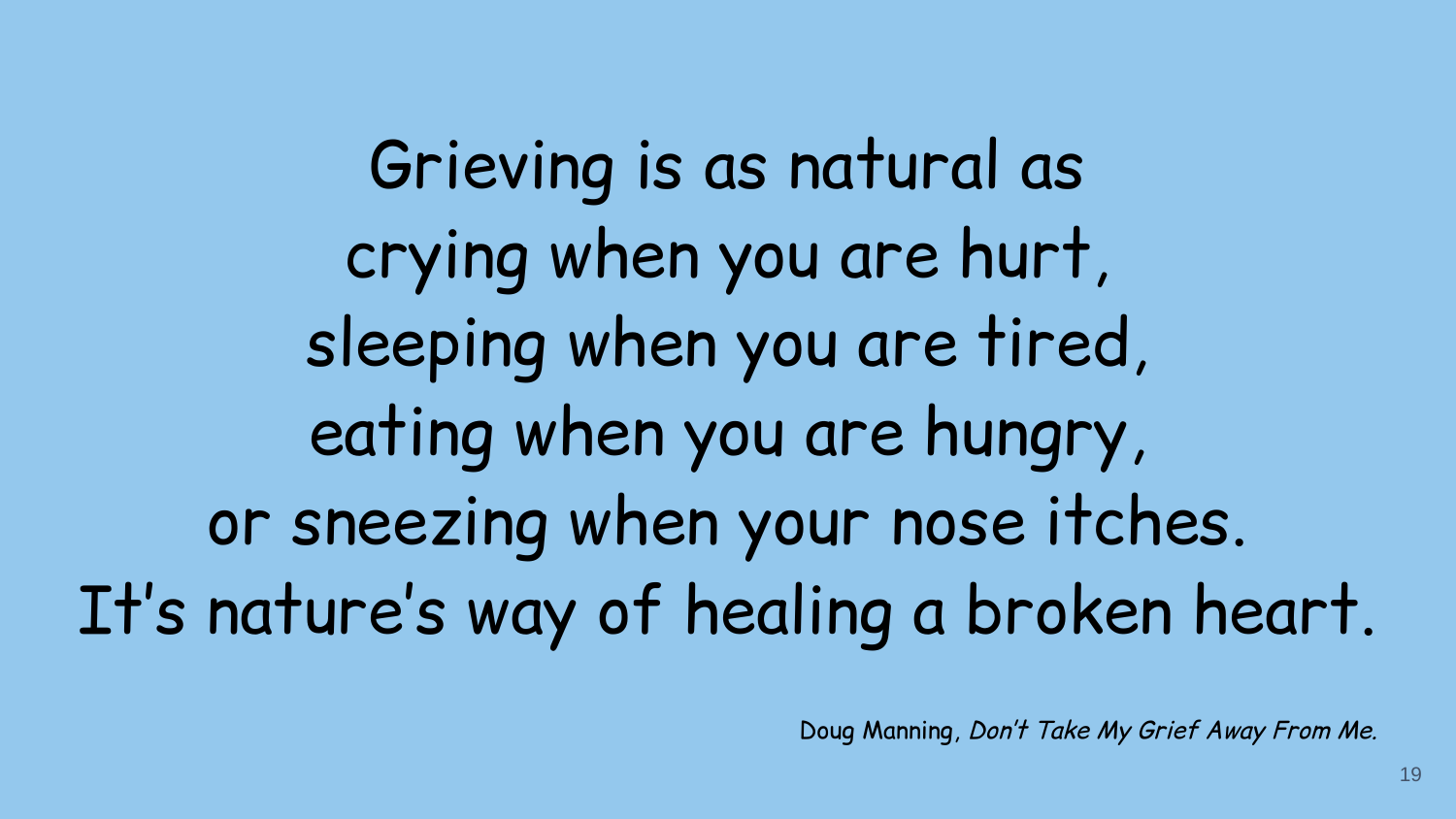

Grieving is as natural as
crying when you are hurt,
sleeping when you are tired,
eating when you are hungry,
or sneezing when your nose itches.
It’s nature’s way of healing a broken heart.

Doug Manning, Don’t Take My Grief Away From Me.
19